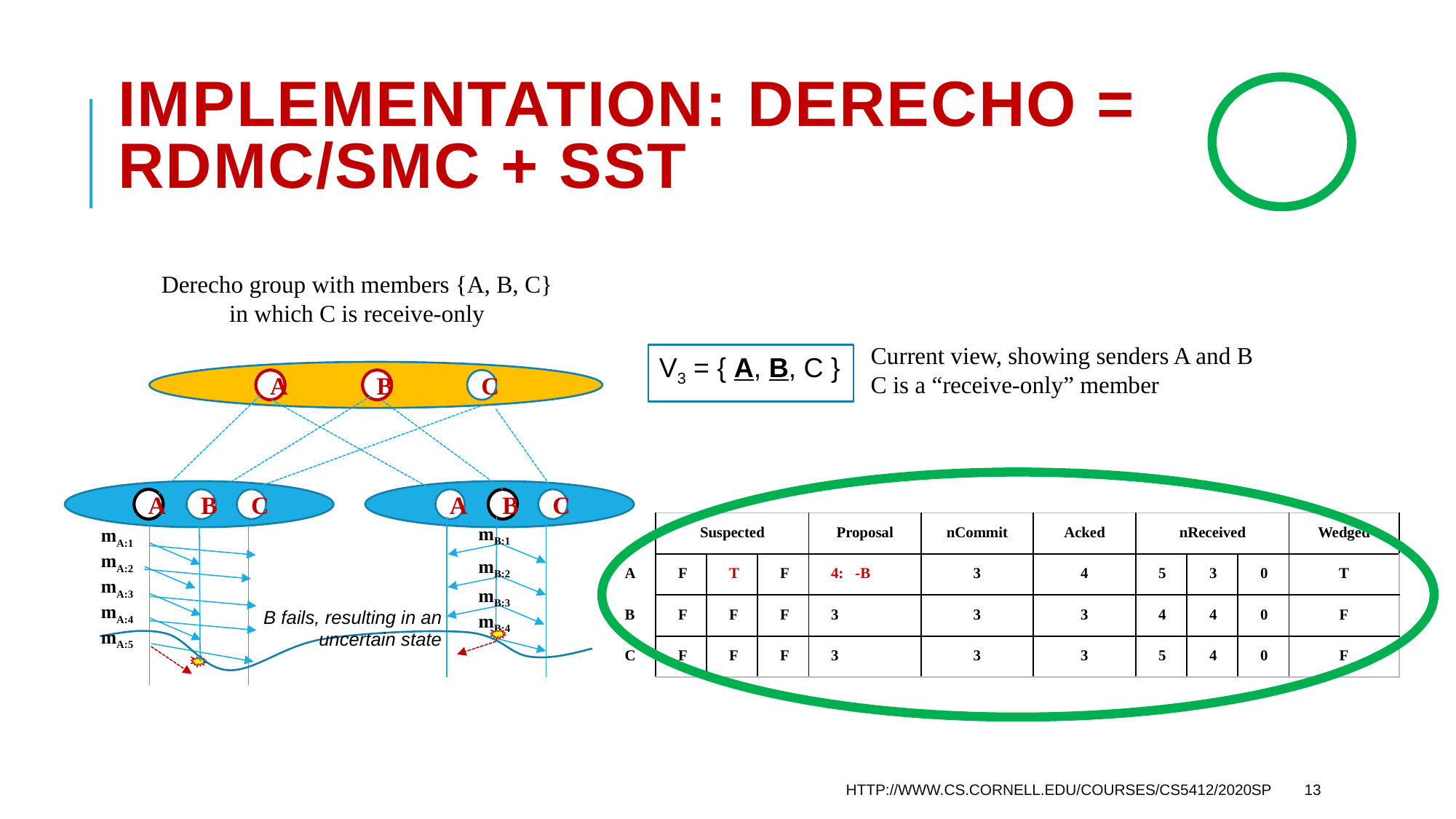

# Implementation: Derecho = RDMC/SMC + SST

Derecho group with members {A, B, C}
in which C is receive-only
Current view, showing senders A and B
C is a “receive-only” member

V3 = { A, B, C }

A
B
C

A
B
C
A
B
C
|  | Suspected |  |  | Proposal | nCommit | Acked | nReceived |  |  | Wedged |
| --- | --- | --- | --- | --- | --- | --- | --- | --- | --- | --- |
| A | F | T | F | 4: -B | 3 | 4 | 5 | 3 | 0 | T |
| B | F | F | F | 3 | 3 | 3 | 4 | 4 | 0 | F |
| C | F | F | F | 3 | 3 | 3 | 5 | 4 | 0 | F |
mB:1

mB:2

mB:3
mB:4
mA:1
mA:2
mA:3
mA:4
mA:5

B fails, resulting in an
uncertain state

http://www.cs.cornell.edu/courses/cs5412/2020sp
13